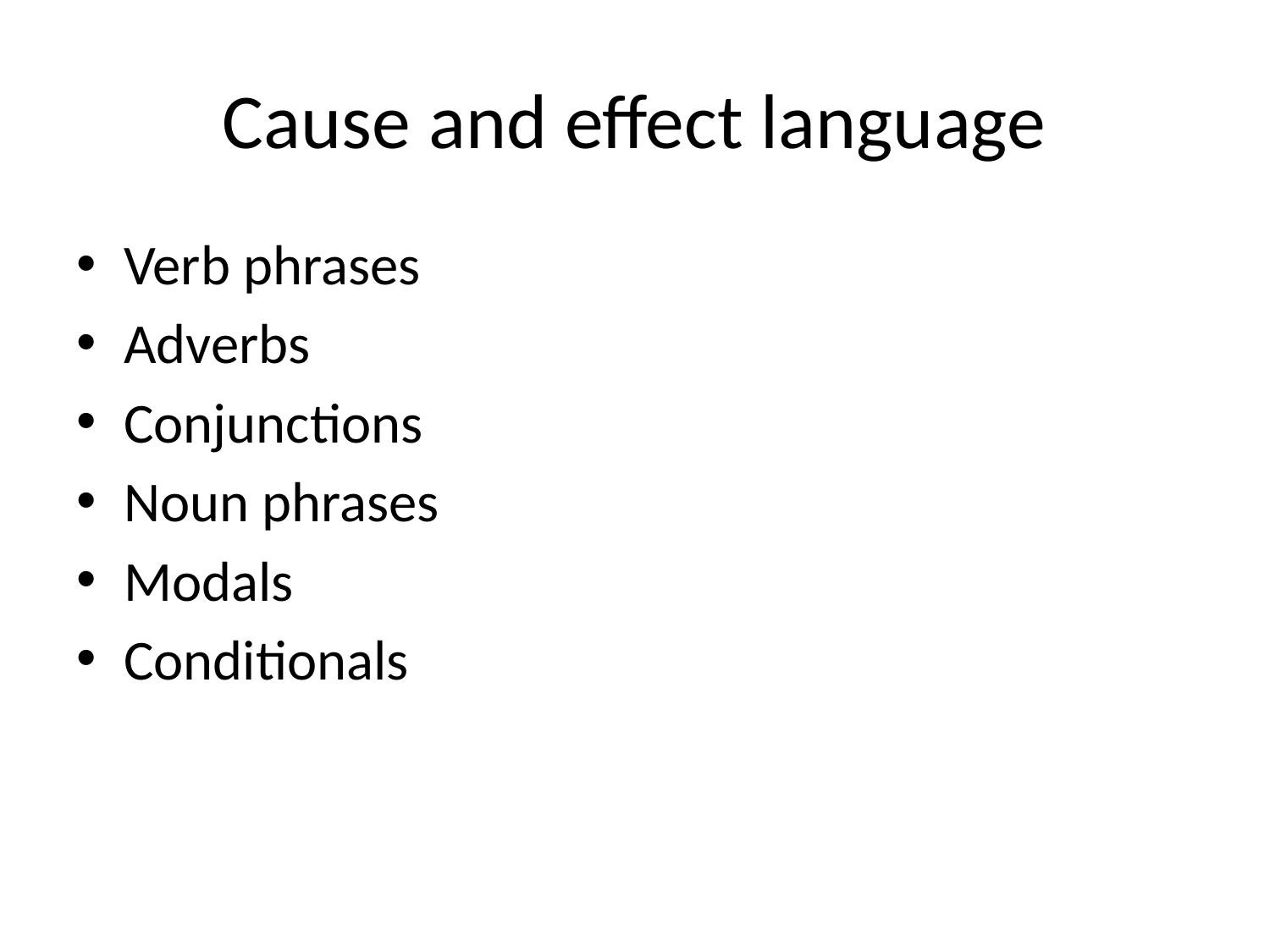

# Cause and effect language
Verb phrases
Adverbs
Conjunctions
Noun phrases
Modals
Conditionals